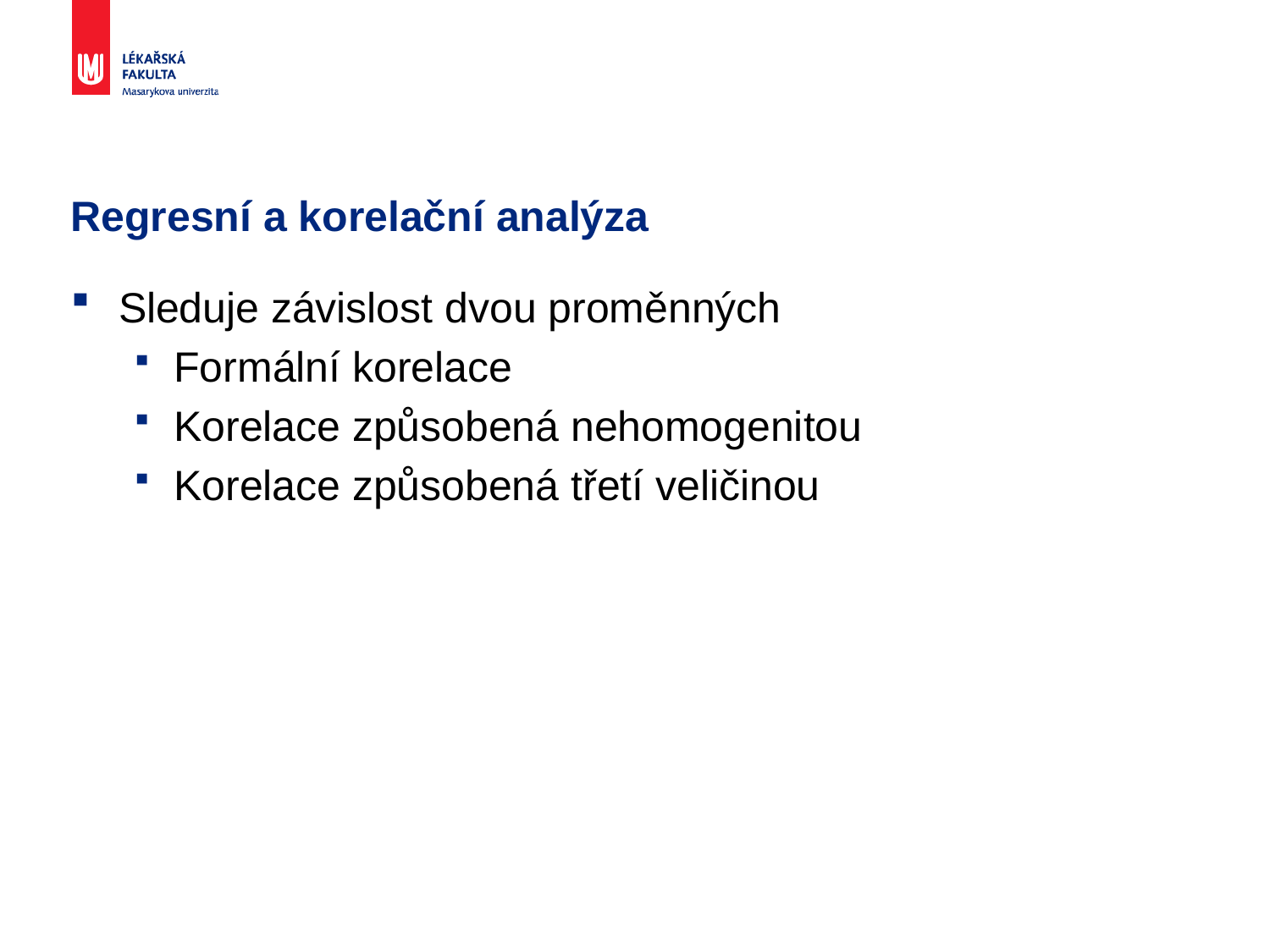

# Regresní a korelační analýza
Sleduje závislost dvou proměnných
Formální korelace
Korelace způsobená nehomogenitou
Korelace způsobená třetí veličinou